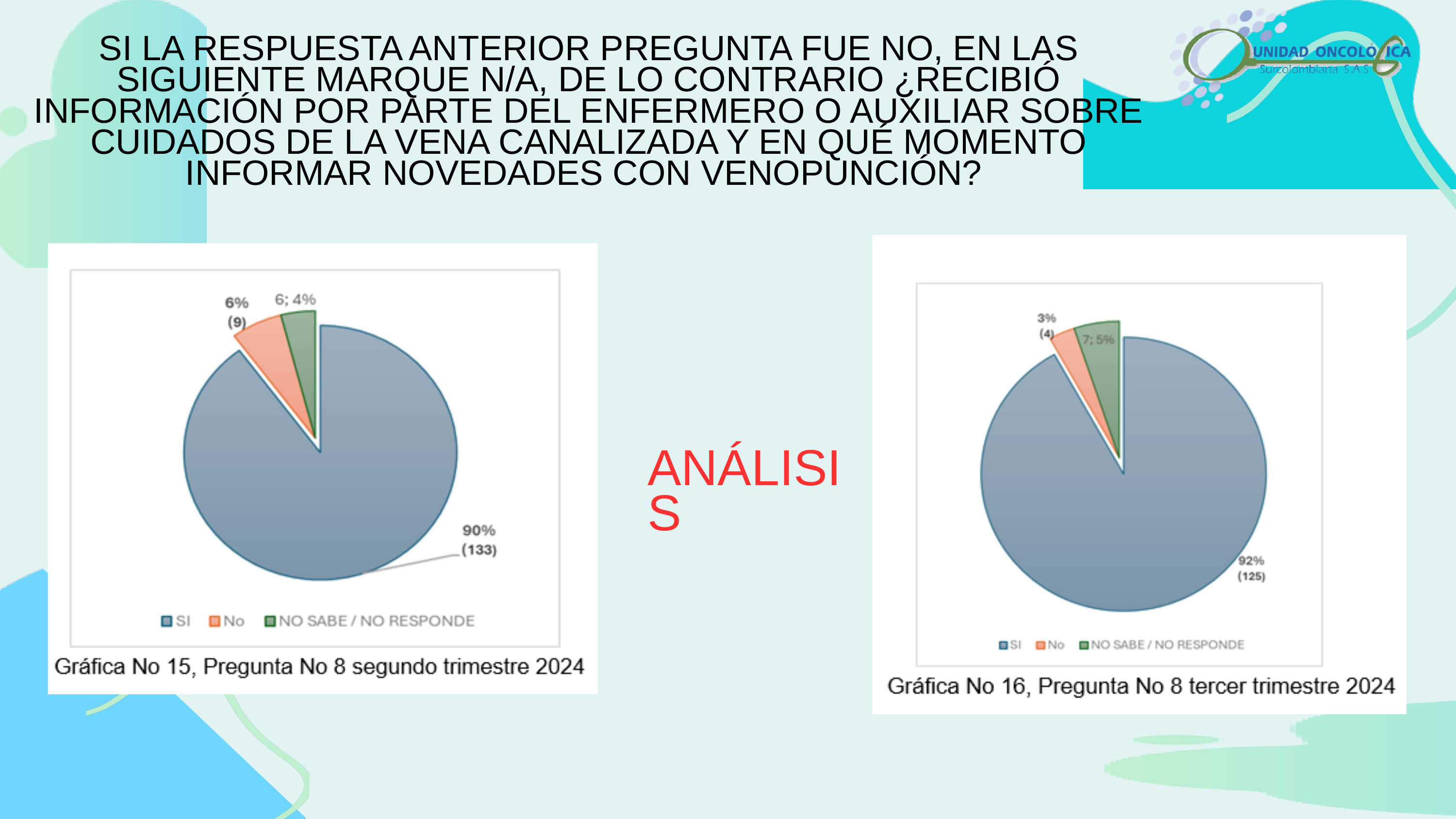

SI LA RESPUESTA ANTERIOR PREGUNTA FUE NO, EN LAS SIGUIENTE MARQUE N/A, DE LO CONTRARIO ¿RECIBIÓ INFORMACIÓN POR PARTE DEL ENFERMERO O AUXILIAR SOBRE CUIDADOS DE LA VENA CANALIZADA Y EN QUÉ MOMENTO INFORMAR NOVEDADES CON VENOPUNCIÓN?

ANÁLISIS